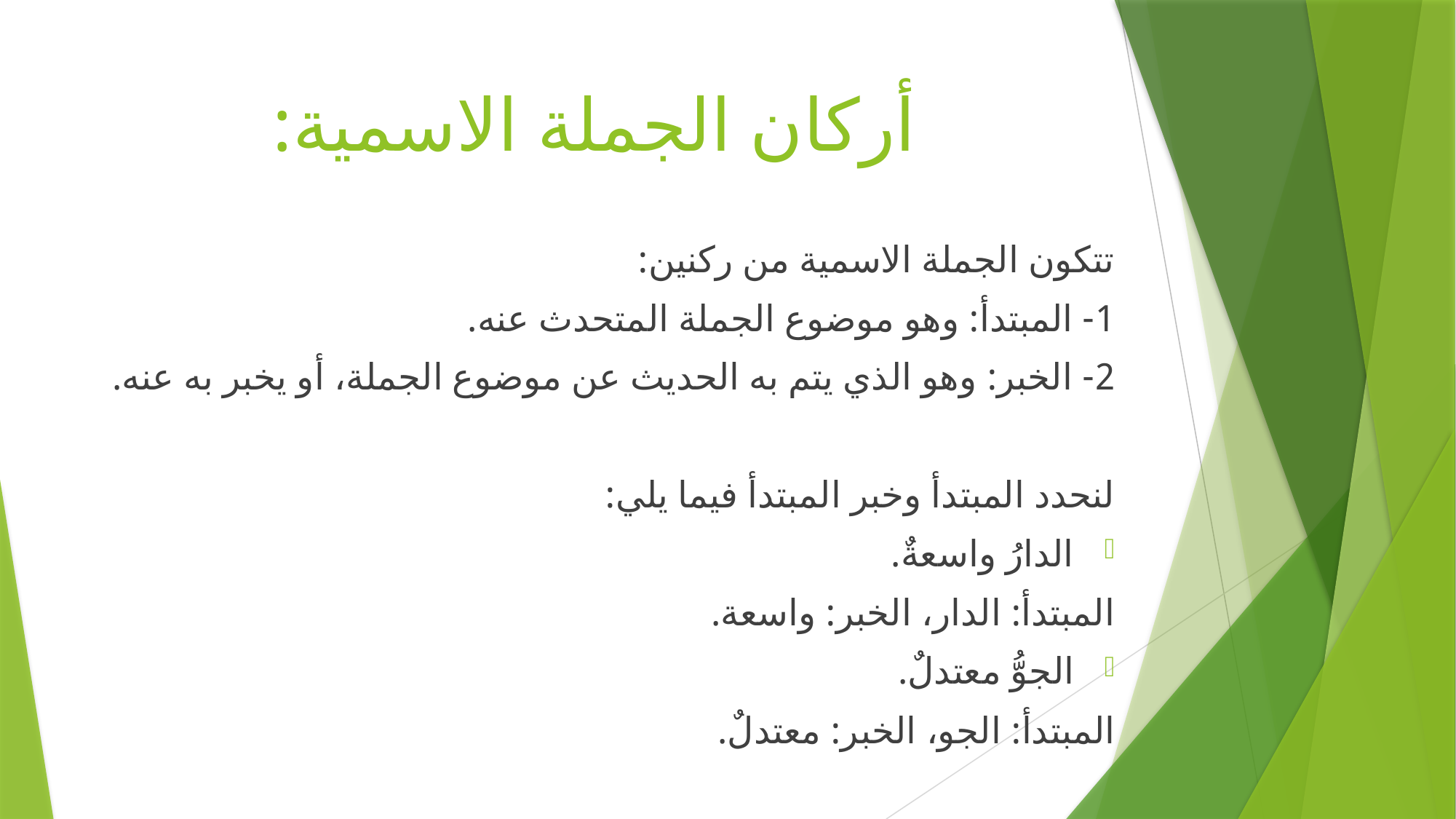

# أركان الجملة الاسمية:
تتكون الجملة الاسمية من ركنين:
1- المبتدأ: وهو موضوع الجملة المتحدث عنه.
2- الخبر: وهو الذي يتم به الحديث عن موضوع الجملة، أو يخبر به عنه.

لنحدد المبتدأ وخبر المبتدأ فيما يلي:
الدارُ واسعةٌ.
المبتدأ: الدار، الخبر: واسعة.
الجوُّ معتدلٌ.
المبتدأ: الجو، الخبر: معتدلٌ.